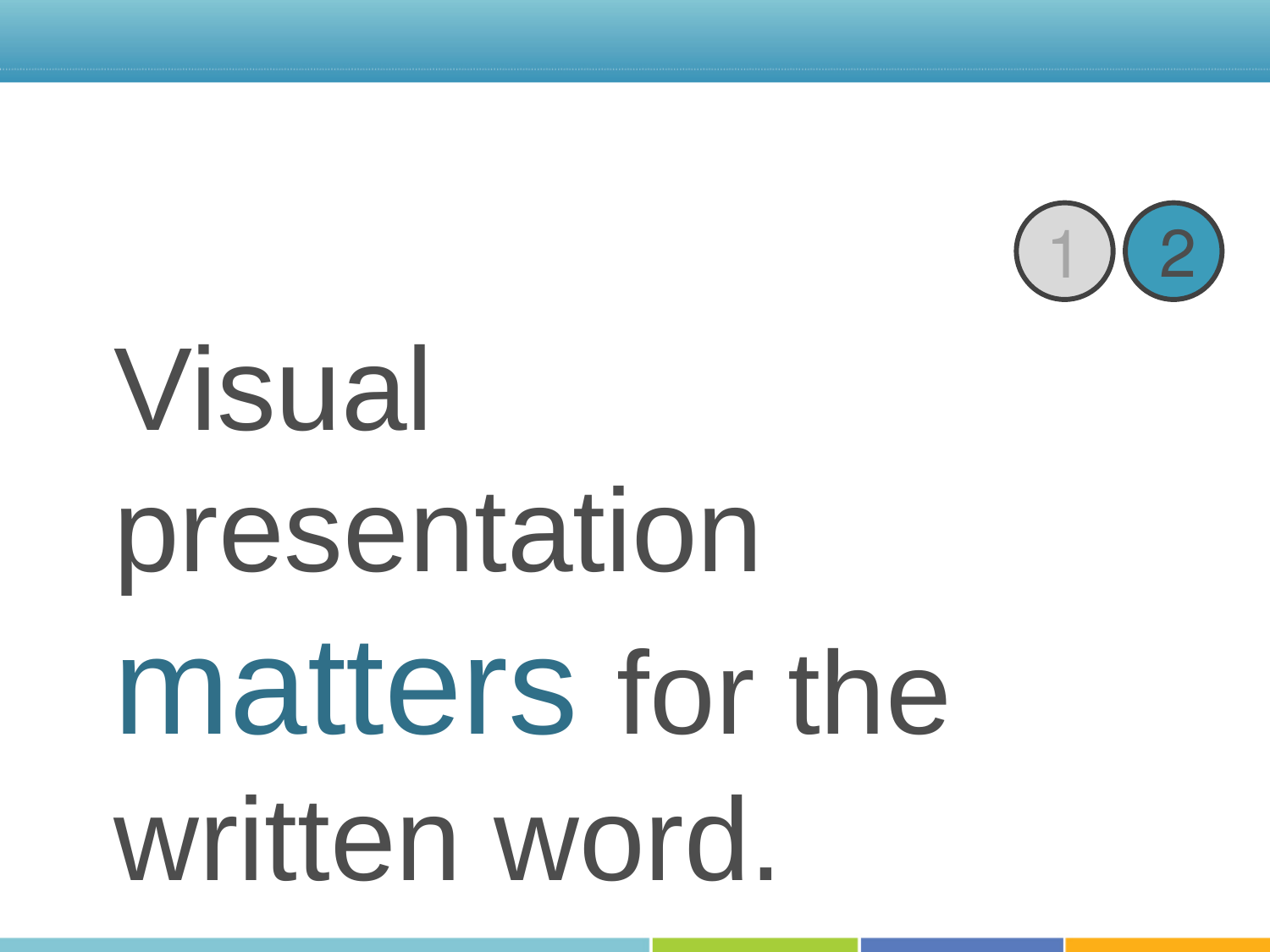

1

2
Visual presentation matters for the written word.